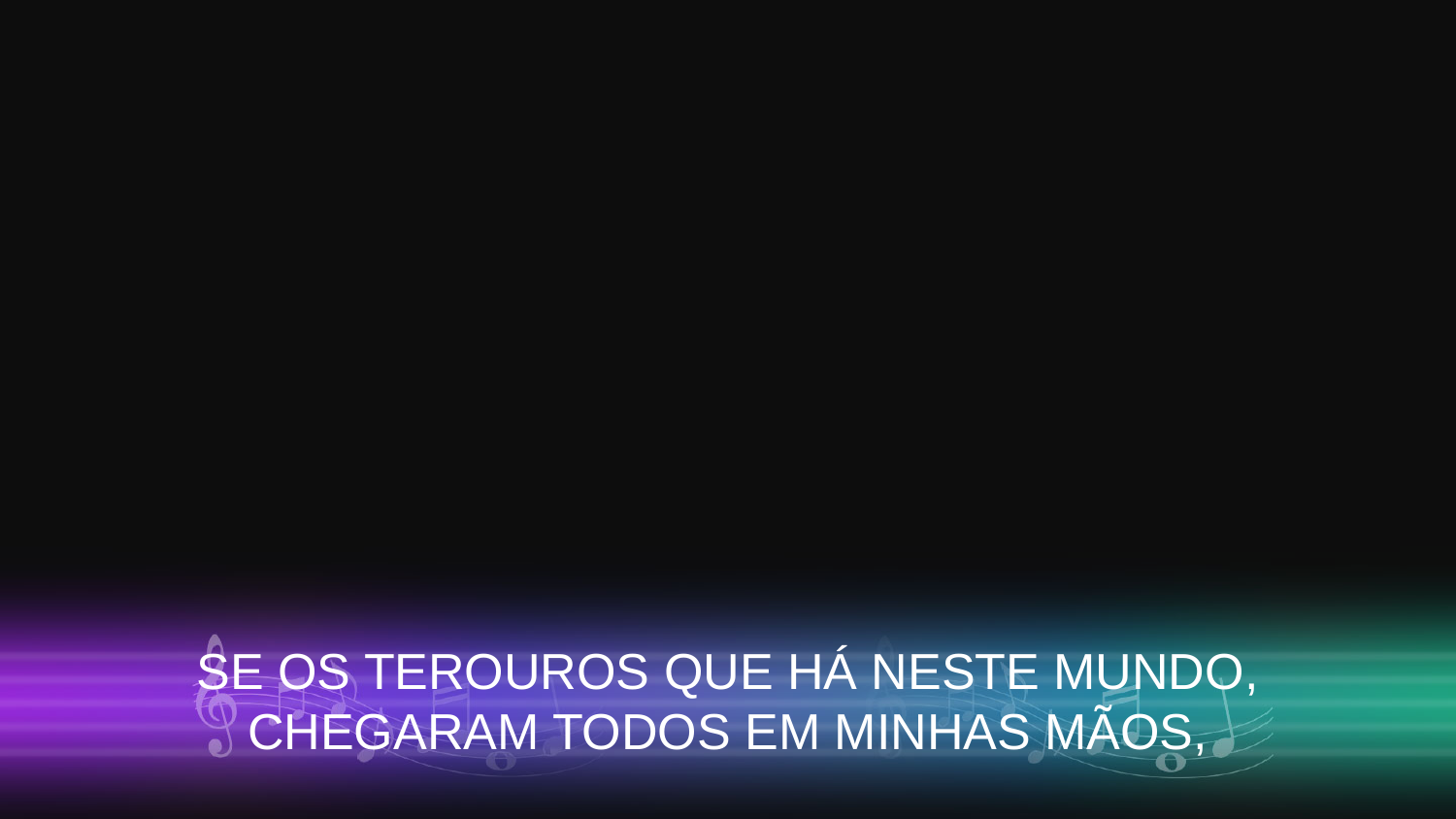

SE OS TEROUROS QUE HÁ NESTE MUNDO,
CHEGARAM TODOS EM MINHAS MÃOS,